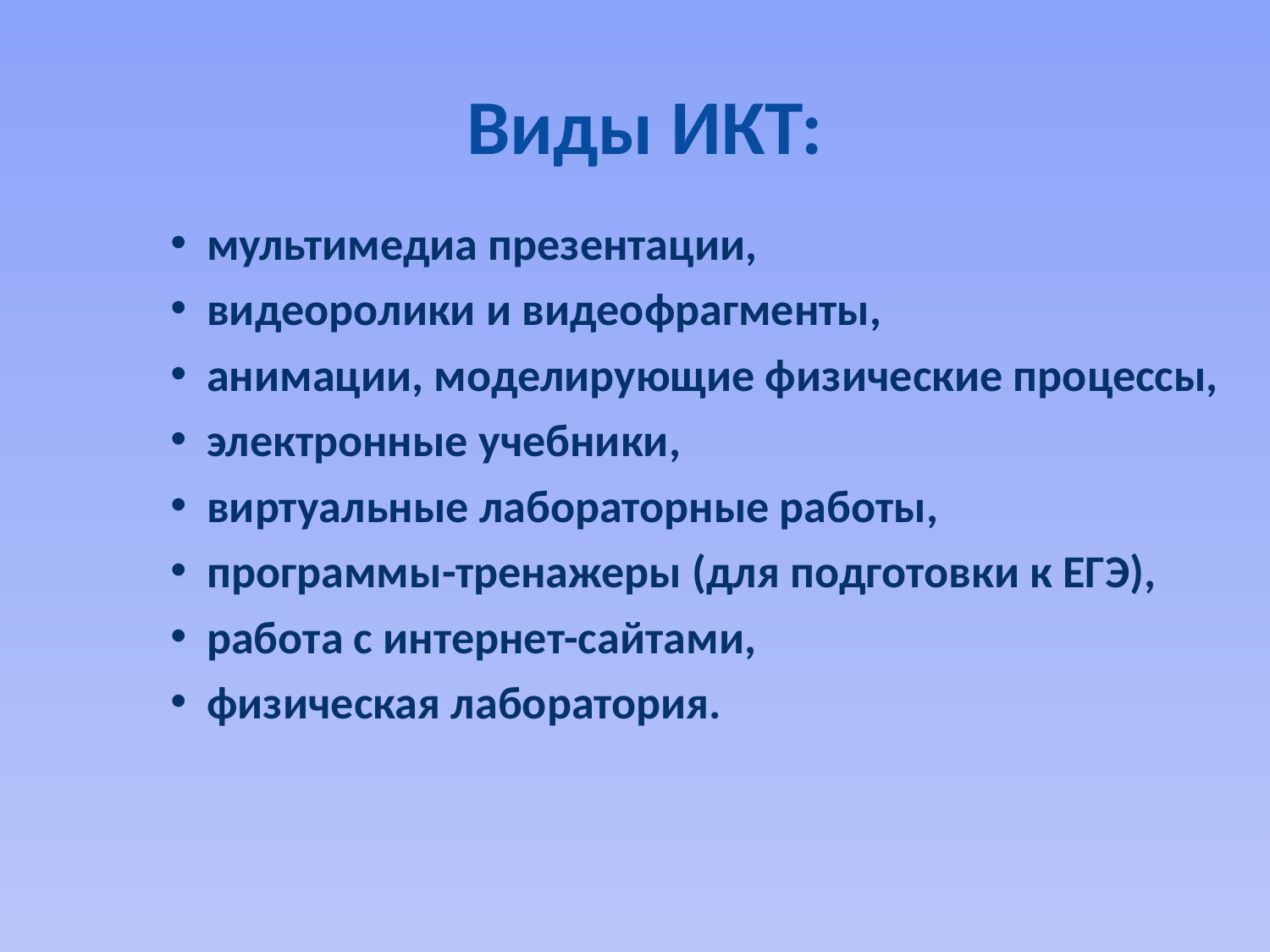

Виды ИКТ:
мультимедиа презентации,
видеоролики и видеофрагменты,
анимации, моделирующие физические процессы,
электронные учебники,
виртуальные лабораторные работы,
программы-тренажеры (для подготовки к ЕГЭ),
работа с интернет-сайтами,
физическая лаборатория.